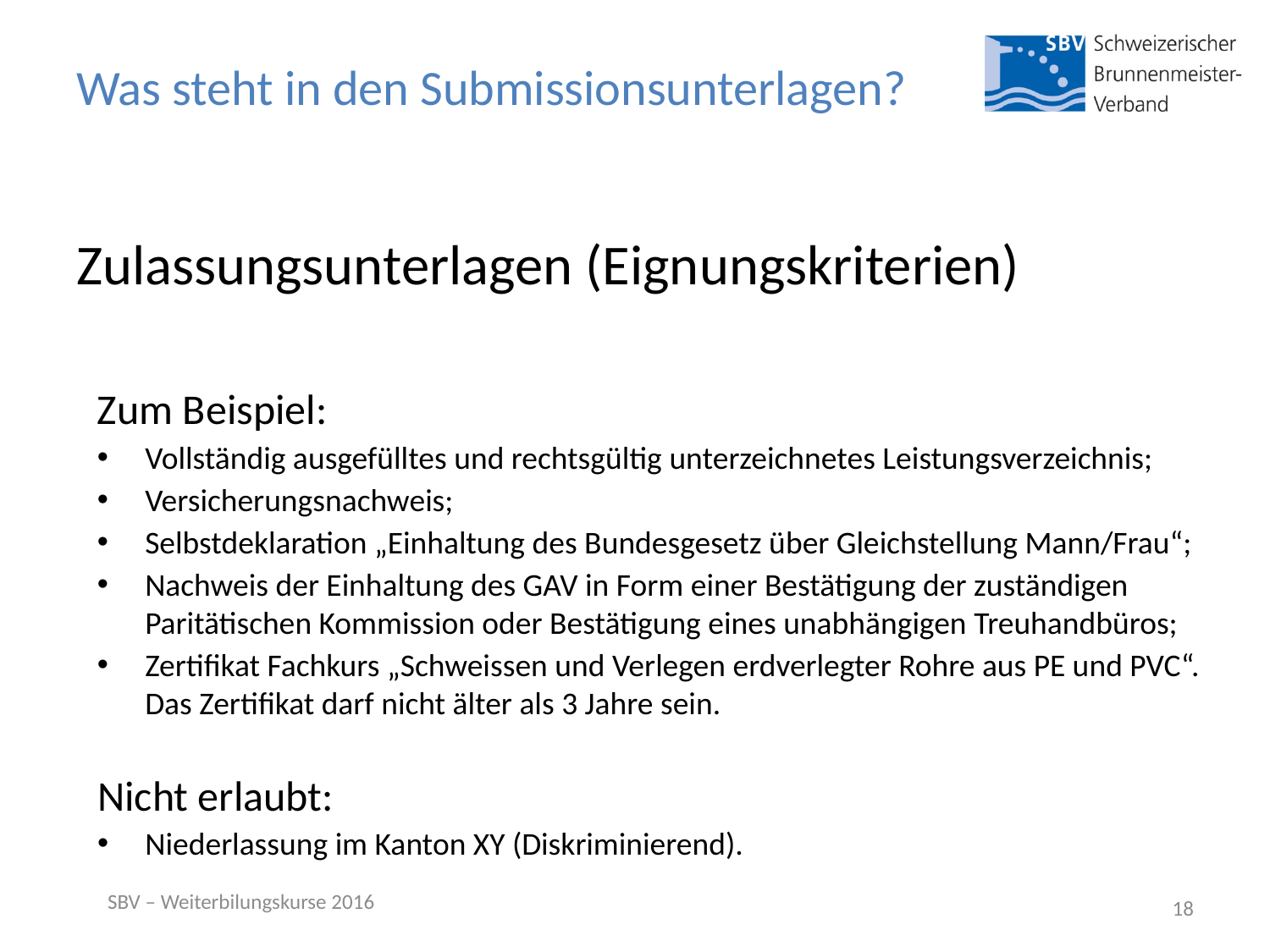

# Was steht in den Submissionsunterlagen?
Zulassungsunterlagen (Eignungskriterien)
Zum Beispiel:
Vollständig ausgefülltes und rechtsgültig unterzeichnetes Leistungsverzeichnis;
Versicherungsnachweis;
Selbstdeklaration „Einhaltung des Bundesgesetz über Gleichstellung Mann/Frau“;
Nachweis der Einhaltung des GAV in Form einer Bestätigung der zuständigen Paritätischen Kommission oder Bestätigung eines unabhängigen Treuhandbüros;
Zertifikat Fachkurs „Schweissen und Verlegen erdverlegter Rohre aus PE und PVC“. Das Zertifikat darf nicht älter als 3 Jahre sein.
Nicht erlaubt:
Niederlassung im Kanton XY (Diskriminierend).
SBV – Weiterbilungskurse 2016
18